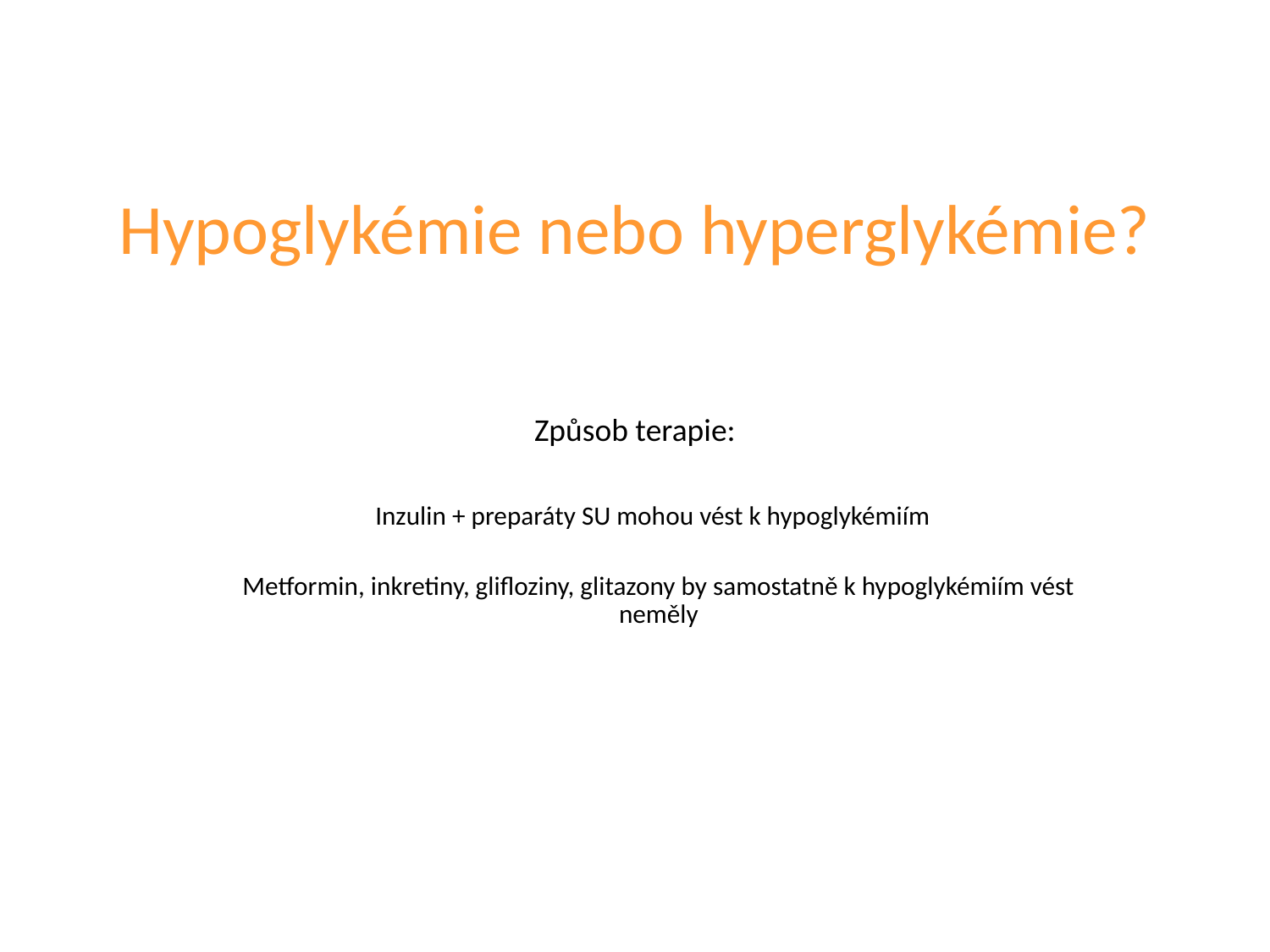

# Hypoglykémie nebo hyperglykémie?

Způsob terapie:

Inzulin + preparáty SU mohou vést k hypoglykémiím

Metformin, inkretiny, glifloziny, glitazony by samostatně k hypoglykémiím vést neměly